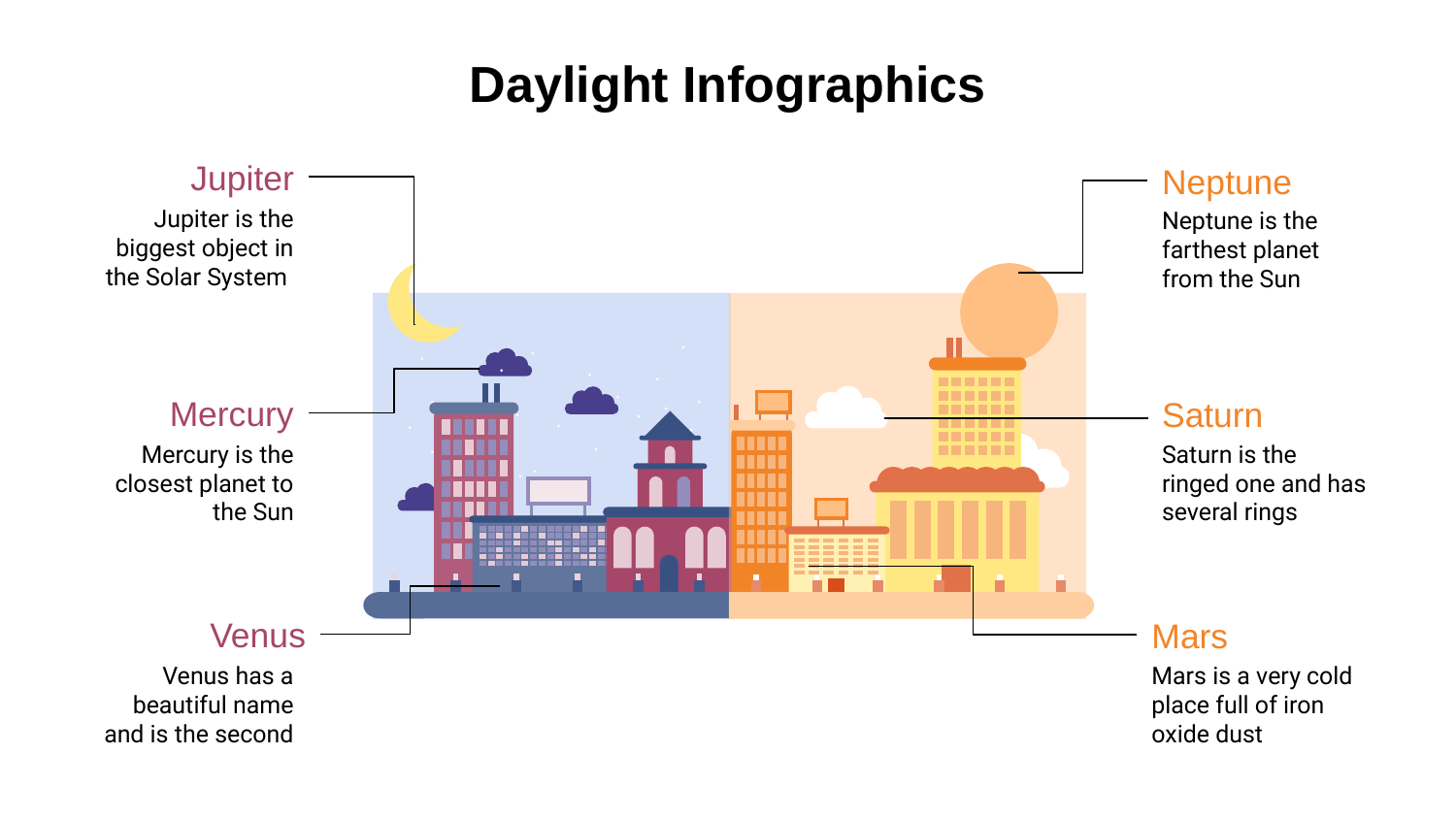

# Daylight Infographics
Jupiter
Jupiter is the biggest object in the Solar System
Neptune
Neptune is the farthest planet from the Sun

Mercury
Mercury is the closest planet to the Sun
Saturn
Saturn is the ringed one and has several rings
Venus
Mars
Venus has a beautiful name and is the second
Mars is a very cold place full of iron oxide dust